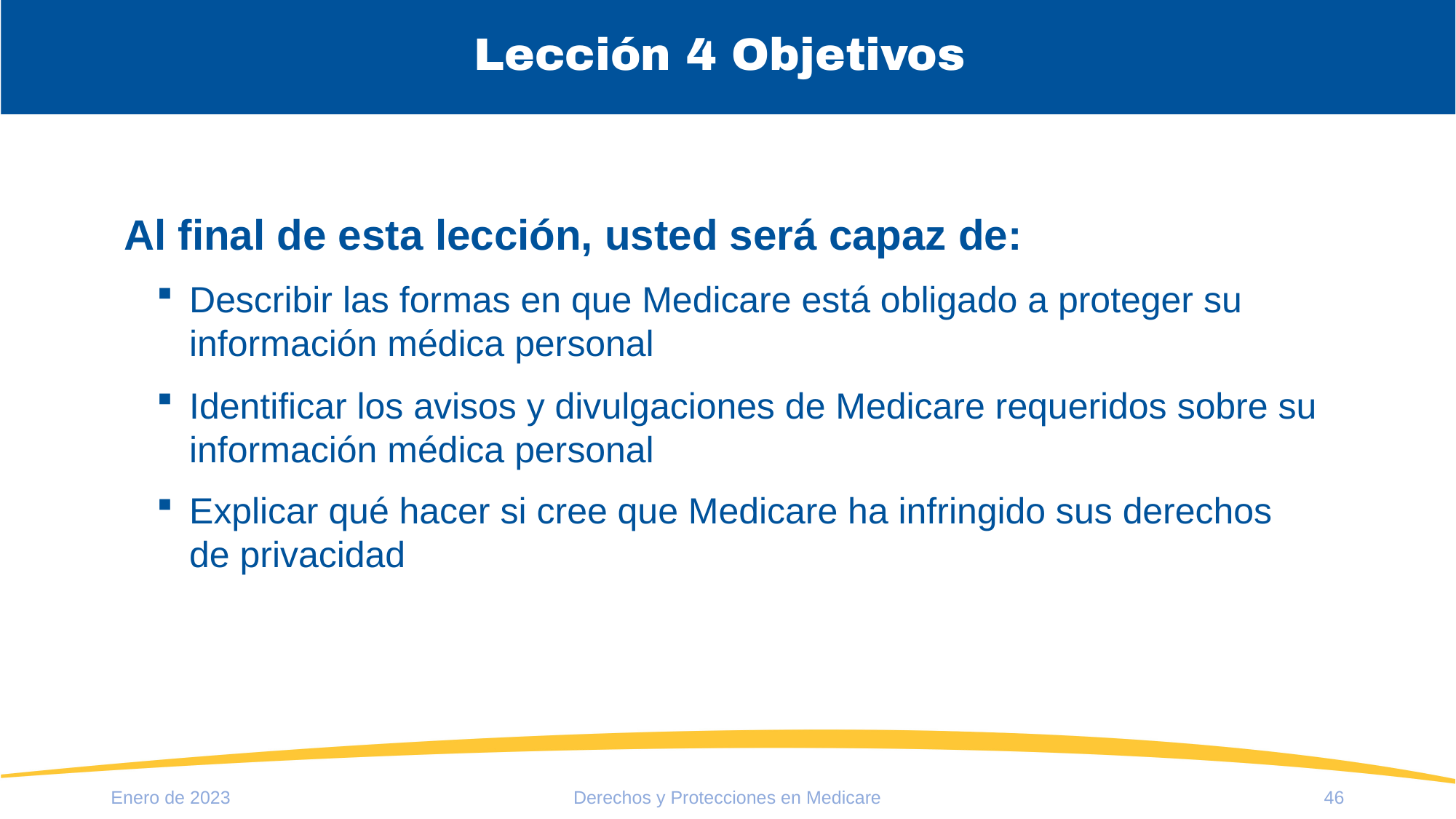

# Lección 4 Objetivos
Al final de esta lección, usted será capaz de:
Describir las formas en que Medicare está obligado a proteger su información médica personal
Identificar los avisos y divulgaciones de Medicare requeridos sobre su información médica personal
Explicar qué hacer si cree que Medicare ha infringido sus derechos
de privacidad
Enero de 2023
Derechos y Protecciones en Medicare
46